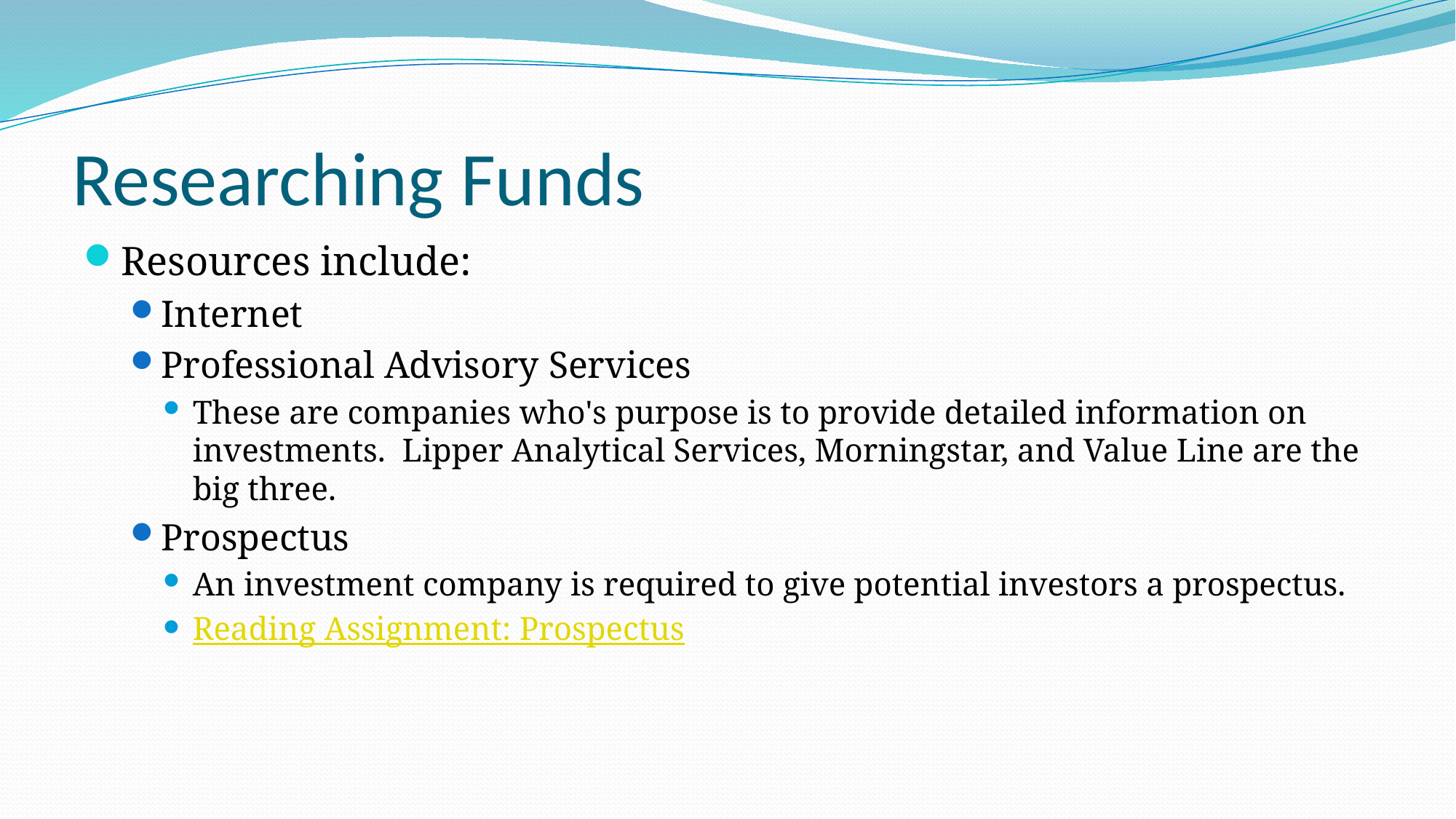

# Researching Funds
Resources include:
Internet
Professional Advisory Services
These are companies who's purpose is to provide detailed information on investments.  Lipper Analytical Services, Morningstar, and Value Line are the big three.
Prospectus
An investment company is required to give potential investors a prospectus.
Reading Assignment: Prospectus